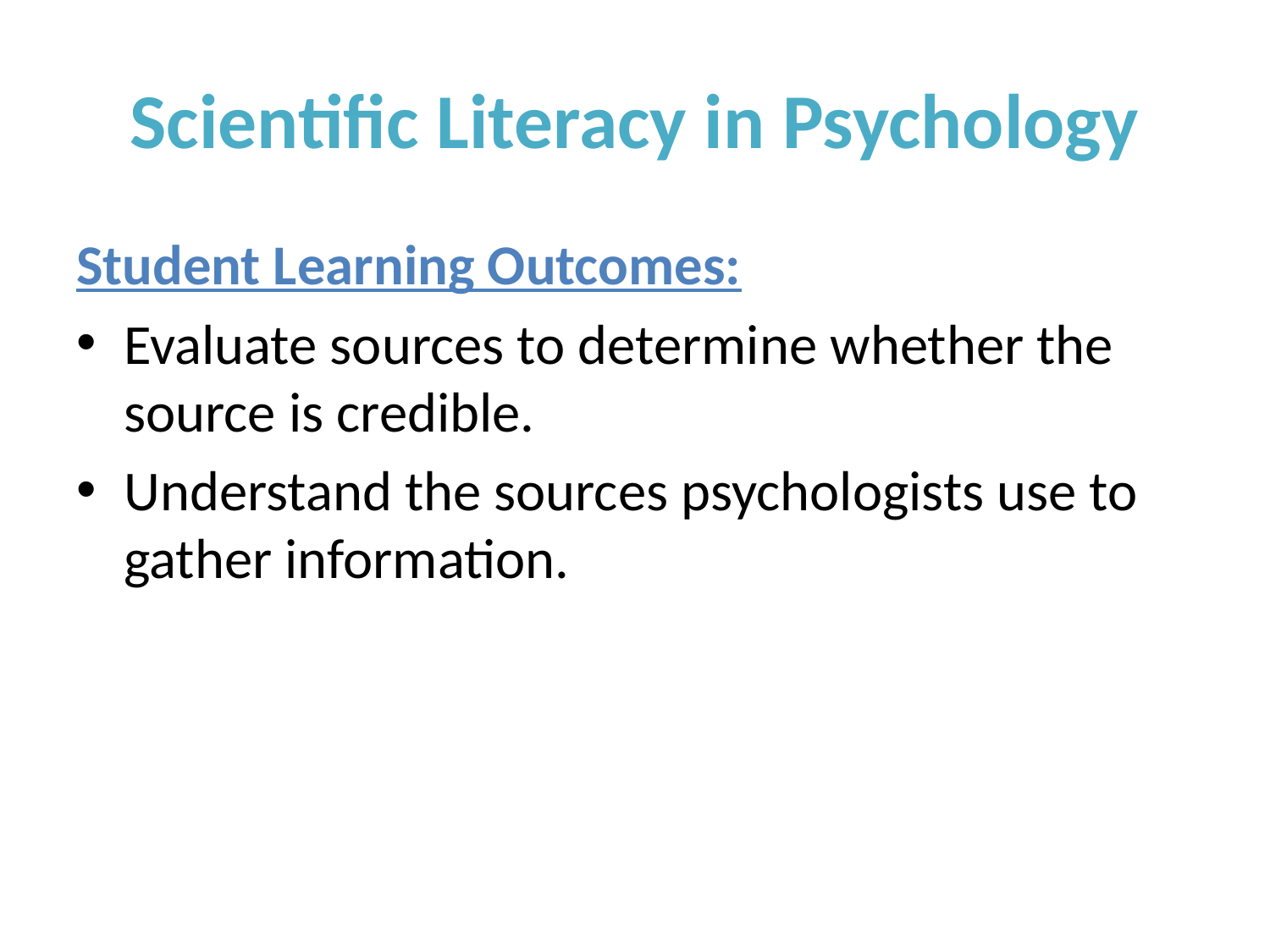

# Scientific Literacy in Psychology
Student Learning Outcomes:
Evaluate sources to determine whether the source is credible.
Understand the sources psychologists use to gather information.